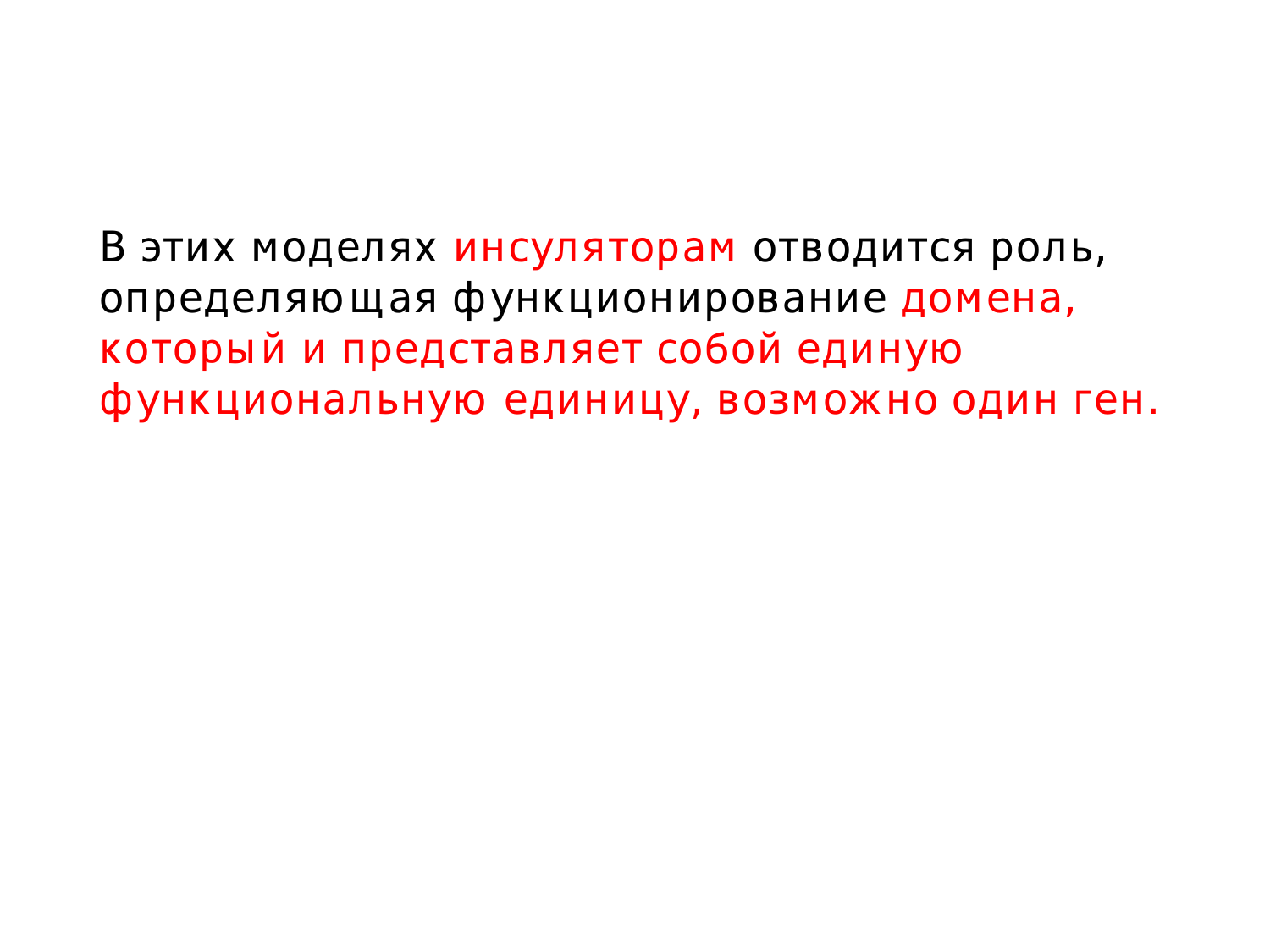

В этих моделях инсуляторам отводится роль, определяющая функционирование домена, который и представляет собой единую функциональную единицу, возможно один ген.